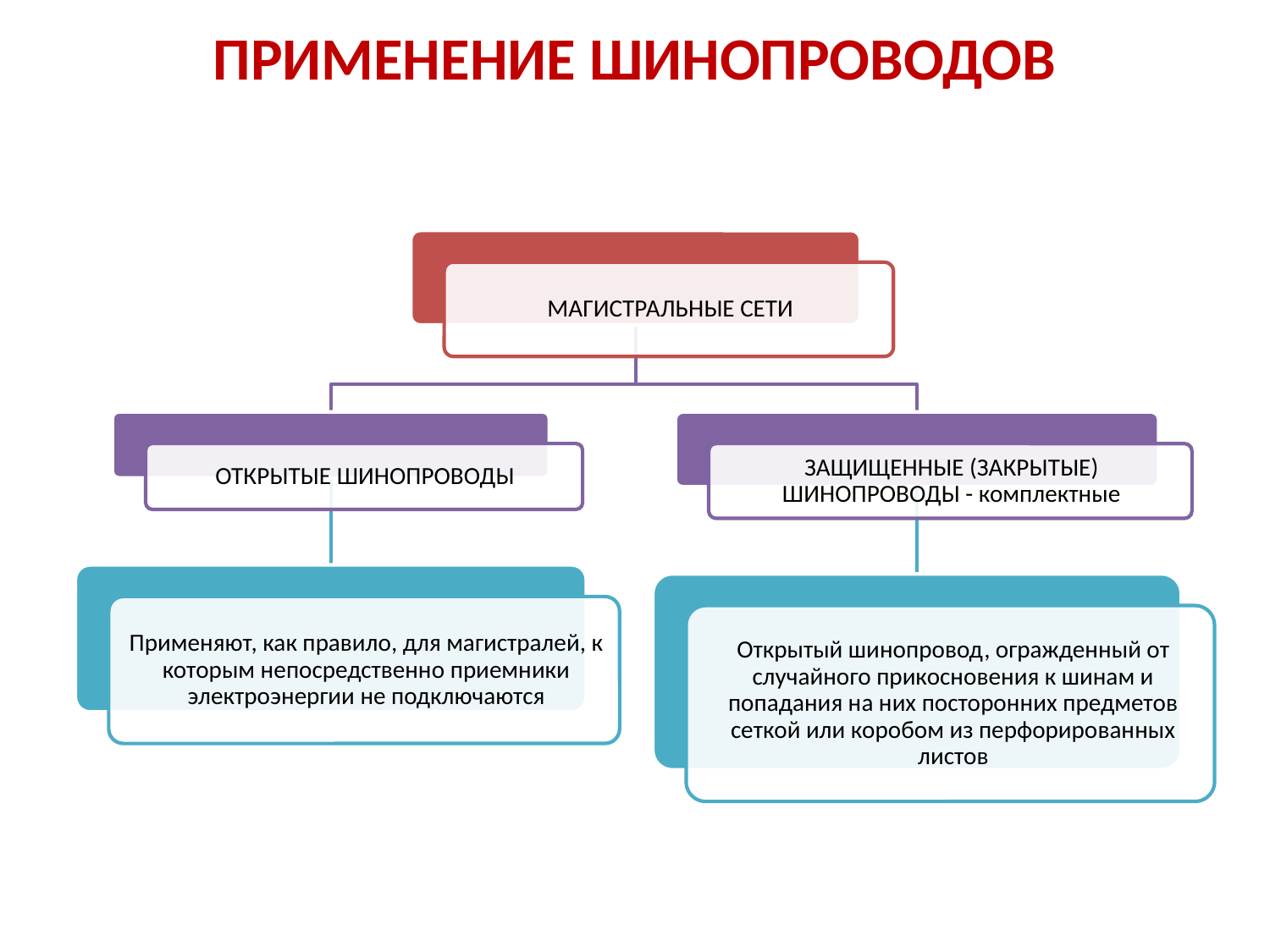

# ПРИМЕНЕНИЕ ШИНОПРОВОДОВ
МАГИСТРАЛЬНЫЕ СЕТИ
ОТКРЫТЫЕ ШИНОПРОВОДЫ
Применяют, как правило, для магистралей, к которым непосредственно приемники электроэнергии не подключаются
ЗАЩИЩЕННЫЕ (ЗАКРЫТЫЕ) ШИНОПРОВОДЫ - комплектные
Открытый шинопровод, огражденный от случайного прикосновения к шинам и попадания на них посторонних предметов сеткой или коробом из перфорированных листов